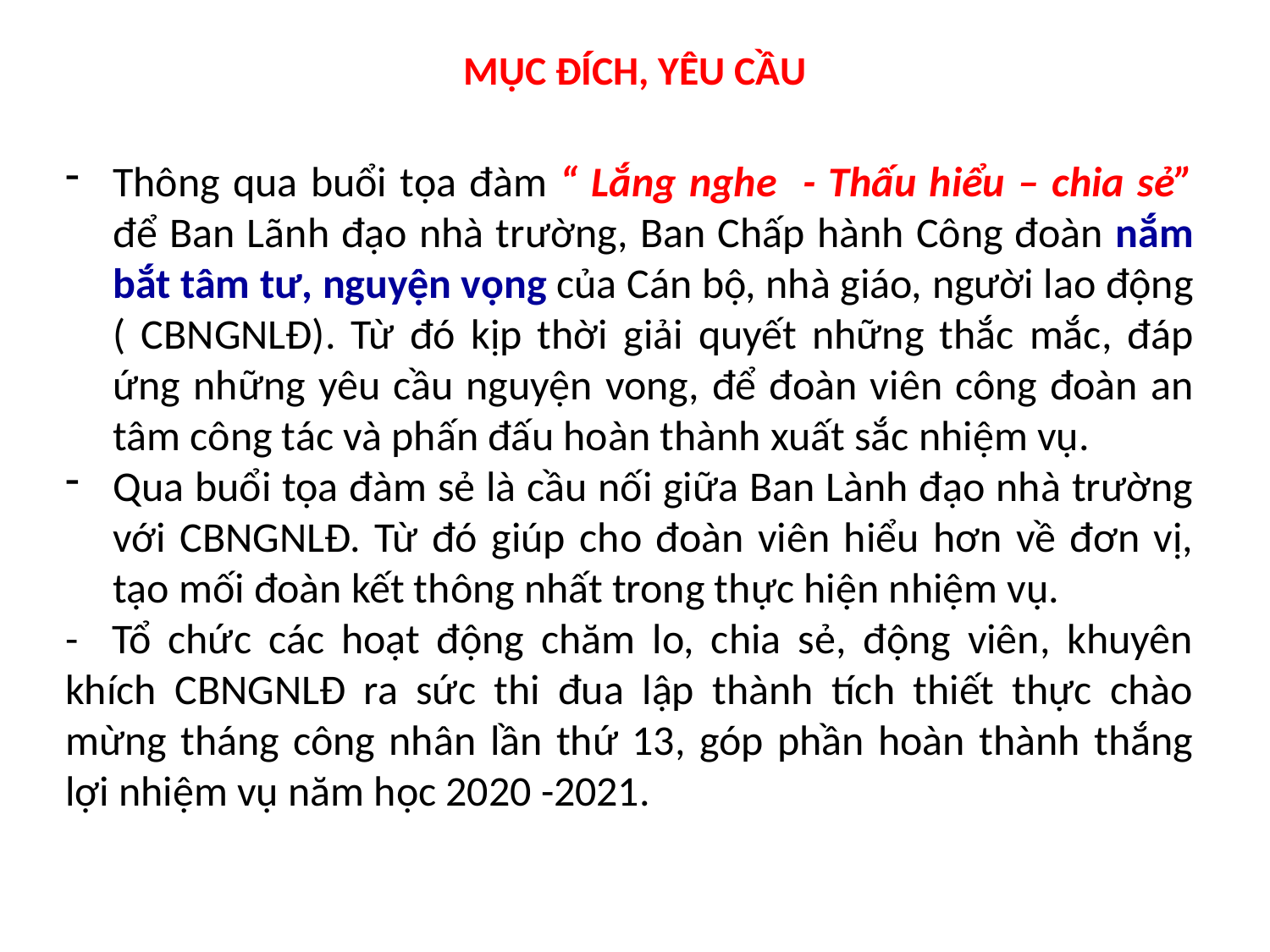

# MỤC ĐÍCH, YÊU CẦU
Thông qua buổi tọa đàm “ Lắng nghe  - Thấu hiểu – chia sẻ” để Ban Lãnh đạo nhà trường, Ban Chấp hành Công đoàn nắm bắt tâm tư, nguyện vọng của Cán bộ, nhà giáo, người lao động ( CBNGNLĐ). Từ đó kịp thời giải quyết những thắc mắc, đáp ứng những yêu cầu nguyện vong, để đoàn viên công đoàn an tâm công tác và phấn đấu hoàn thành xuất sắc nhiệm vụ.
Qua buổi tọa đàm sẻ là cầu nối giữa Ban Lành đạo nhà trường với CBNGNLĐ. Từ đó giúp cho đoàn viên hiểu hơn về đơn vị, tạo mối đoàn kết thông nhất trong thực hiện nhiệm vụ.
-  Tổ chức các hoạt động chăm lo, chia sẻ, động viên, khuyên khích CBNGNLĐ ra sức thi đua lập thành tích thiết thực chào mừng tháng công nhân lần thứ 13, góp phần hoàn thành thắng lợi nhiệm vụ năm học 2020 -2021.